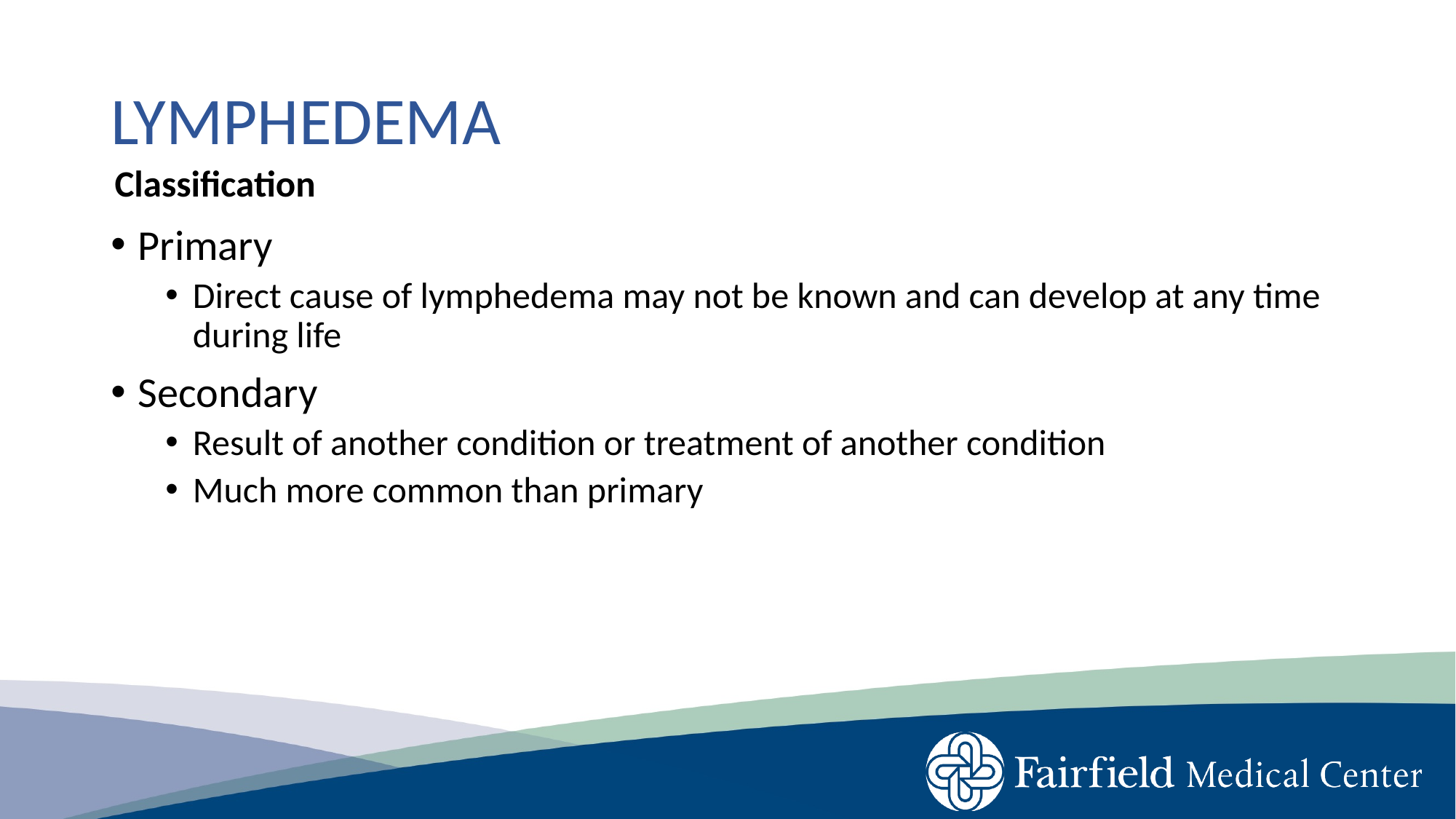

# LYMPHEDEMA
Classification
Primary
Direct cause of lymphedema may not be known and can develop at any time during life
Secondary
Result of another condition or treatment of another condition
Much more common than primary